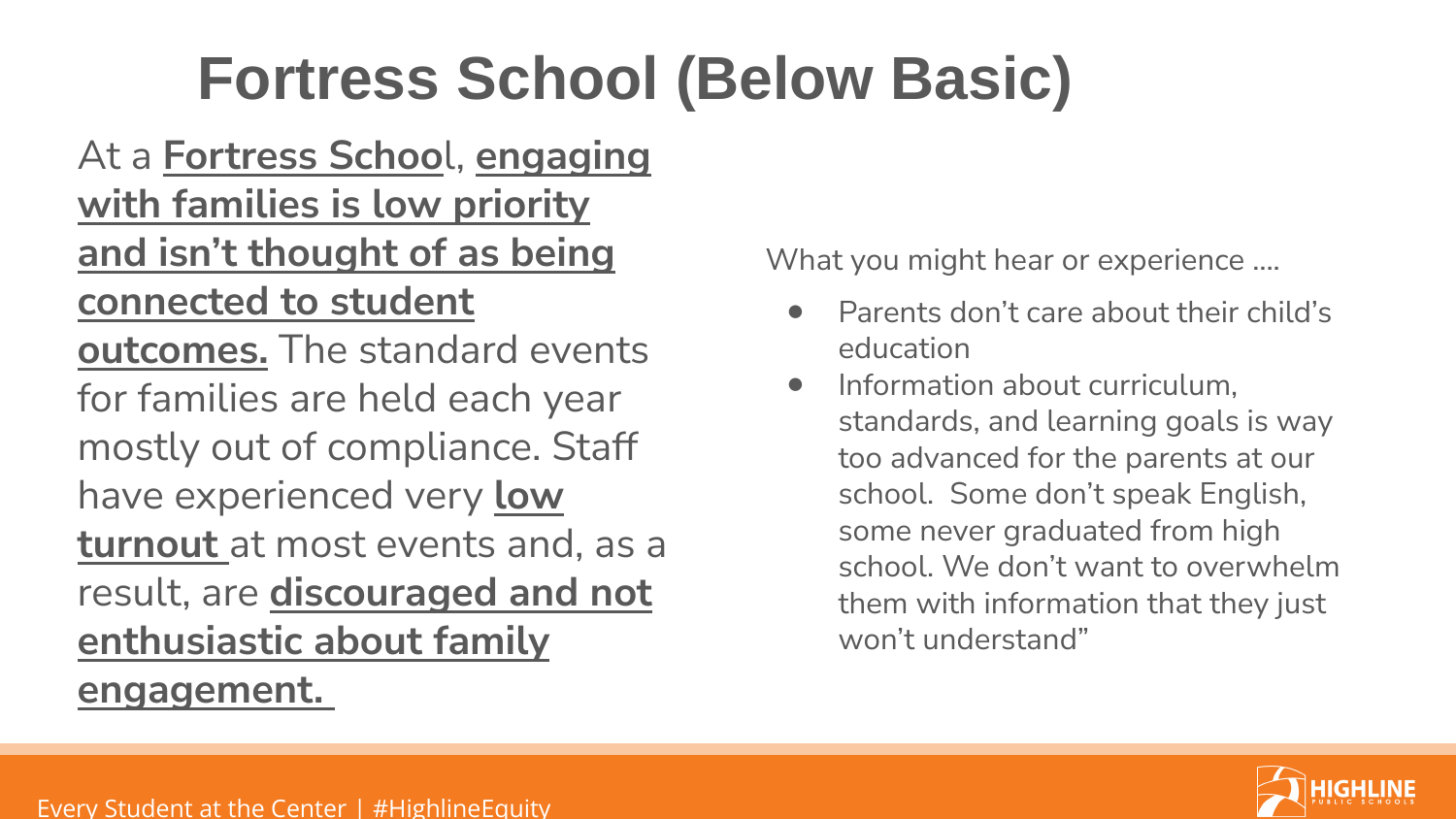

# Fortress School (Below Basic)
At a Fortress School, engaging with families is low priority and isn’t thought of as being connected to student outcomes. The standard events for families are held each year mostly out of compliance. Staff have experienced very low turnout at most events and, as a result, are discouraged and not enthusiastic about family engagement.
What you might hear or experience ….
Parents don’t care about their child’s education
Information about curriculum, standards, and learning goals is way too advanced for the parents at our school.  Some don’t speak English, some never graduated from high school. We don’t want to overwhelm them with information that they just won’t understand”